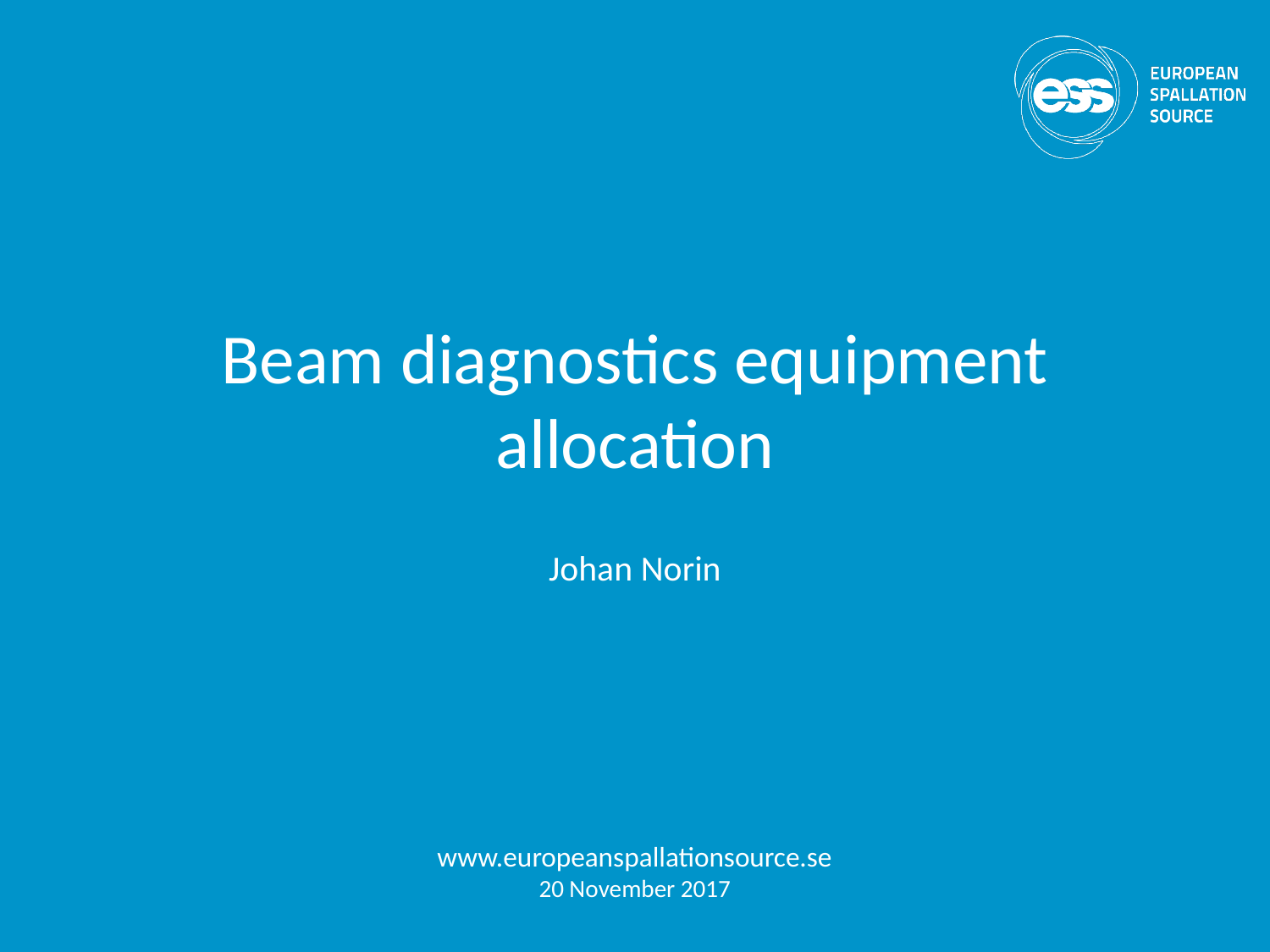

# Beam diagnostics equipment allocation
Johan Norin
www.europeanspallationsource.se
20 November 2017